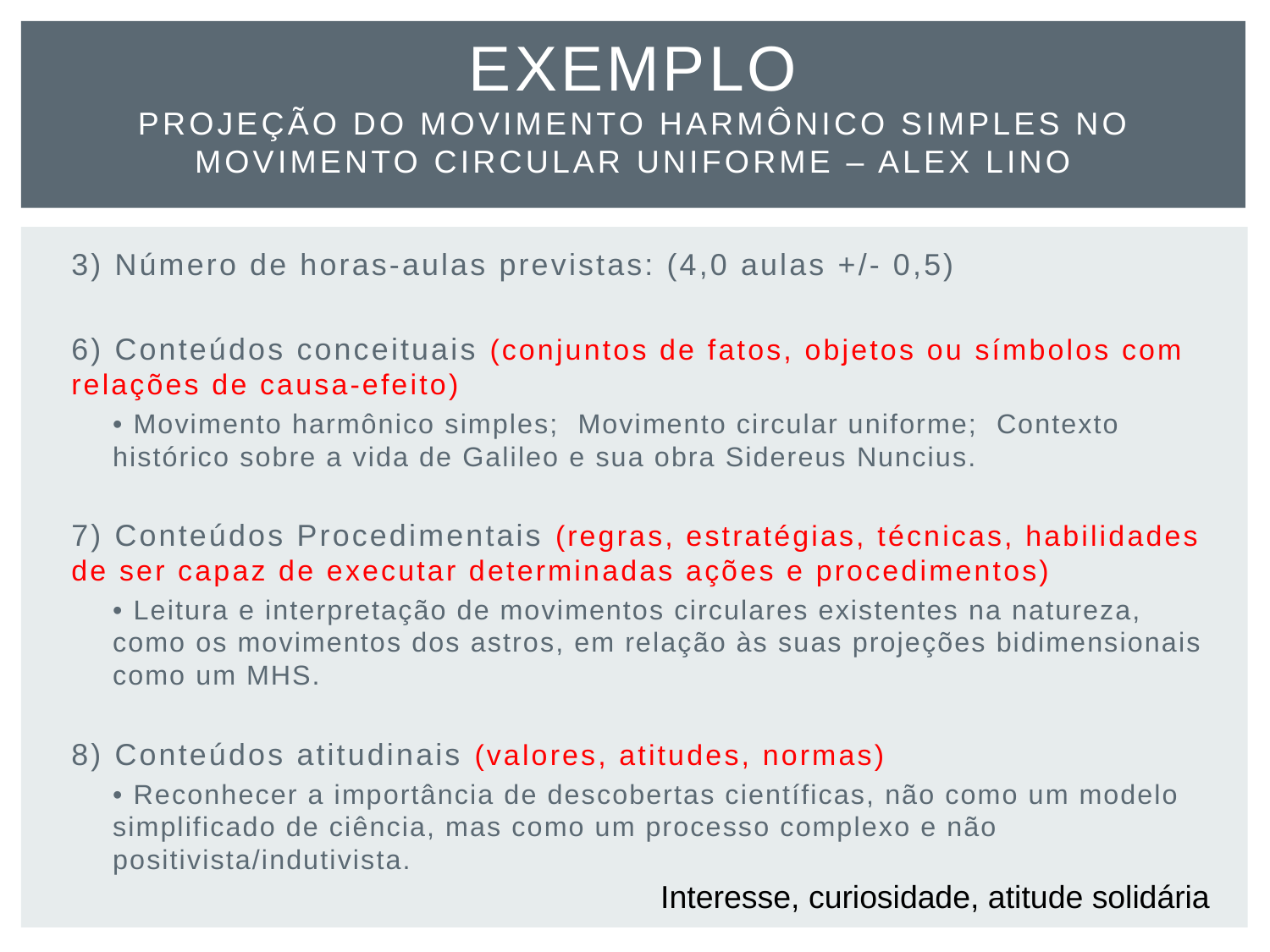

# Exemplo Projeção do Movimento Harmônico Simples no Movimento Circular Uniforme – Alex Lino
3) Número de horas-aulas previstas: (4,0 aulas +/- 0,5)

6) Conteúdos conceituais (conjuntos de fatos, objetos ou símbolos com relações de causa-efeito)
• Movimento harmônico simples;  Movimento circular uniforme;  Contexto histórico sobre a vida de Galileo e sua obra Sidereus Nuncius.

7) Conteúdos Procedimentais (regras, estratégias, técnicas, habilidades de ser capaz de executar determinadas ações e procedimentos)
• Leitura e interpretação de movimentos circulares existentes na natureza, como os movimentos dos astros, em relação às suas projeções bidimensionais como um MHS.

8) Conteúdos atitudinais (valores, atitudes, normas)
• Reconhecer a importância de descobertas científicas, não como um modelo simplificado de ciência, mas como um processo complexo e não positivista/indutivista.
Interesse, curiosidade, atitude solidária